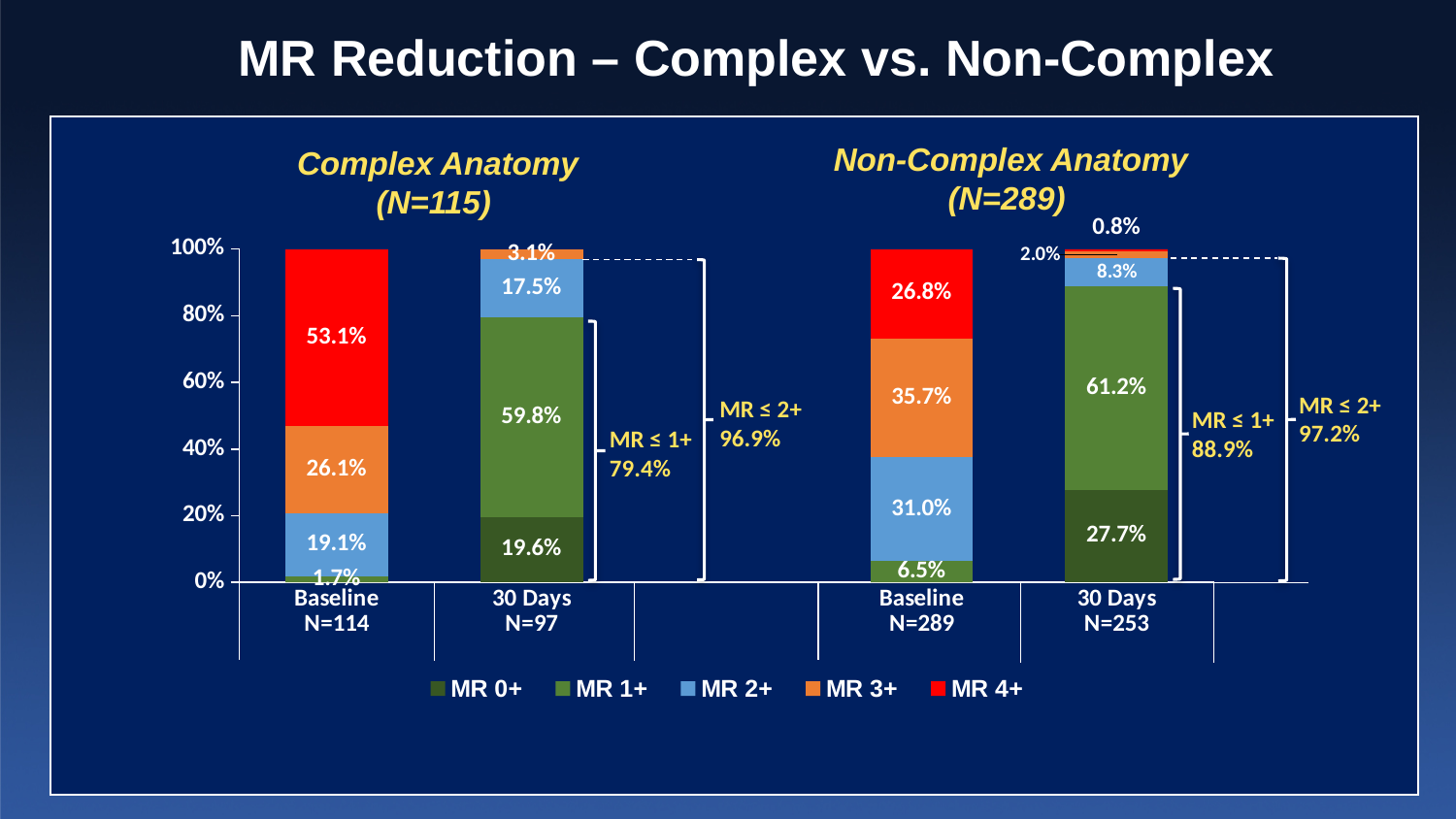

# MR Reduction – Complex vs. Non-Complex

Non-Complex Anatomy
(N=289)
Complex Anatomy
(N=115)

### Chart

| Category | MR 0+ | MR 1+ | MR 2+ | MR 3+ | MR 4+ |
|---|---|---|---|---|---|
| Baseline
N=114 | 0.0 | 0.017 | 0.191 | 0.261 | 0.531 |
| 30 Days
N=97 | 0.196 | 0.598 | 0.175 | 0.031 | 0.0 |
|  | None | None | None | None | None |
| Baseline
N=289 | 0.0 | 0.065 | 0.31 | 0.357 | 0.268 |
| 30 Days
N=253 | 0.277 | 0.612 | 0.083 | 0.02 | 0.008 |

MR ≤ 2+
97.2%
MR ≤ 2+
96.9%
MR ≤ 1+
88.9%
MR ≤ 1+
79.4%